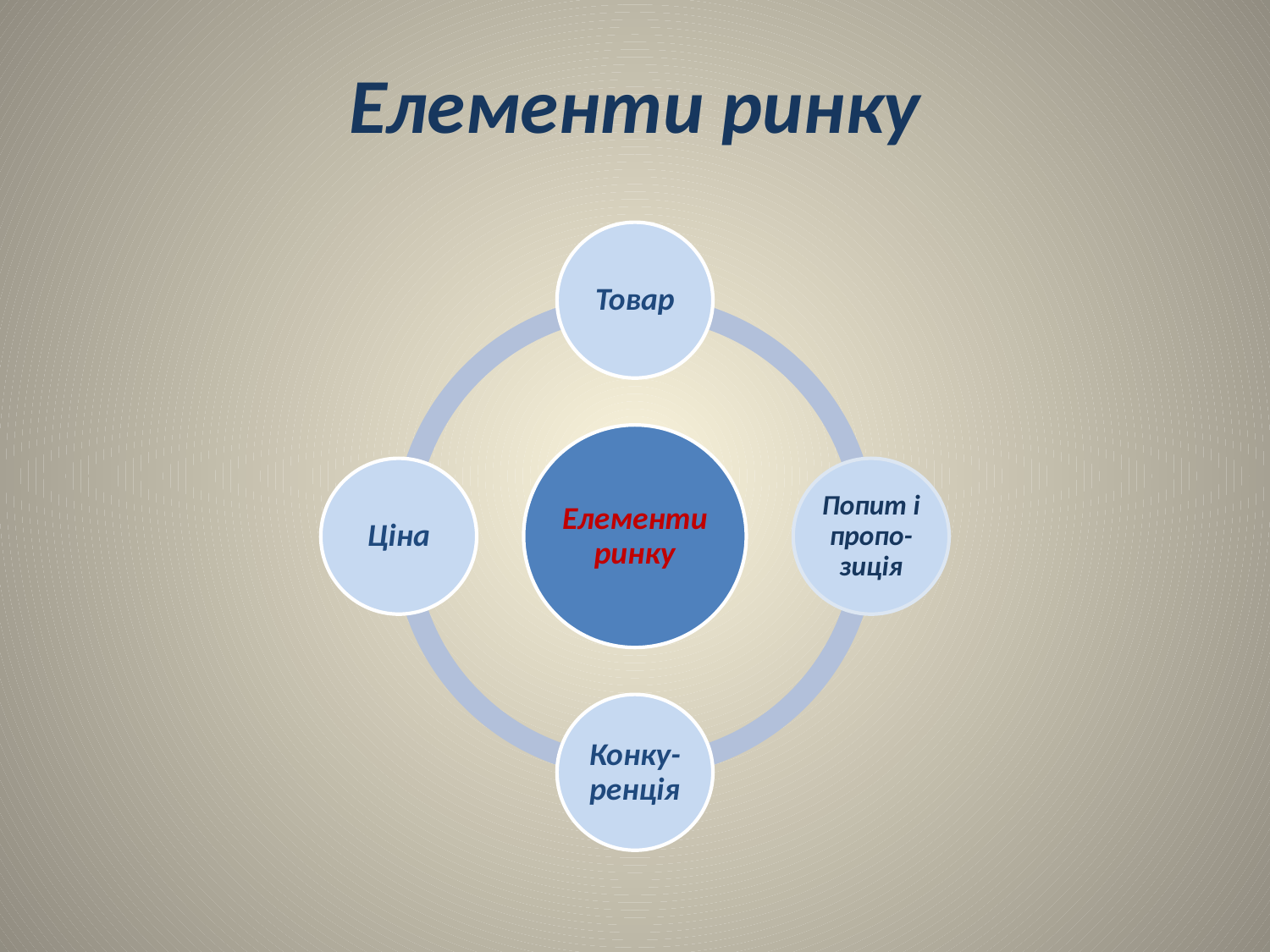

# Елементи ринку
Елементи ринку
Товар
Попит і пропо-зиція
Конку-ренція
Ціна